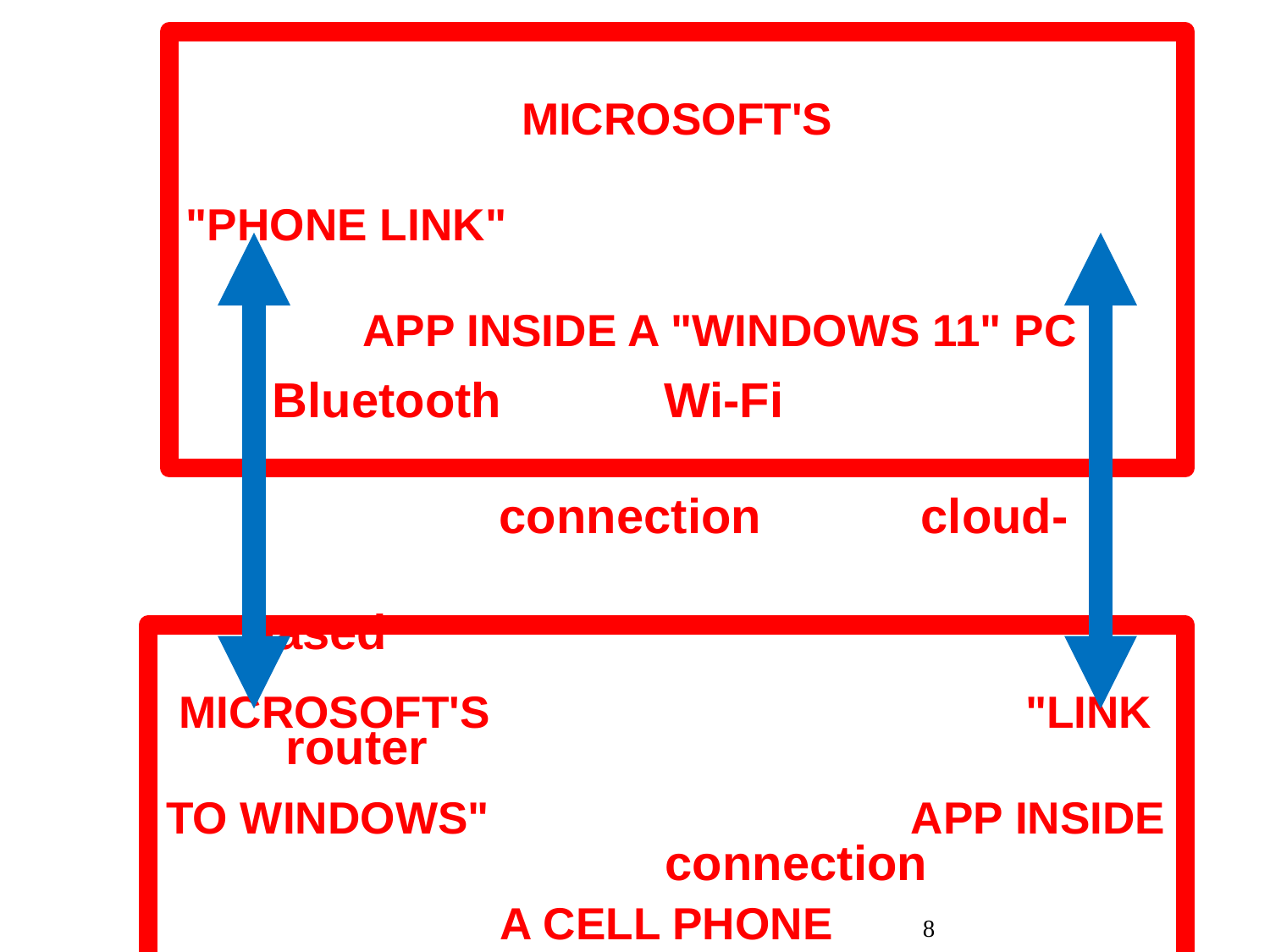

MICROSOFT'S
"PHONE LINK"                                                             APP INSIDE A "WINDOWS 11" PC

  Bluetooth            Wi-Fi 			           	connection  	   cloud-based				                       router
                               connection
MICROSOFT'S                                           "LINK TO WINDOWS"                                  APP INSIDE A CELL PHONE

8